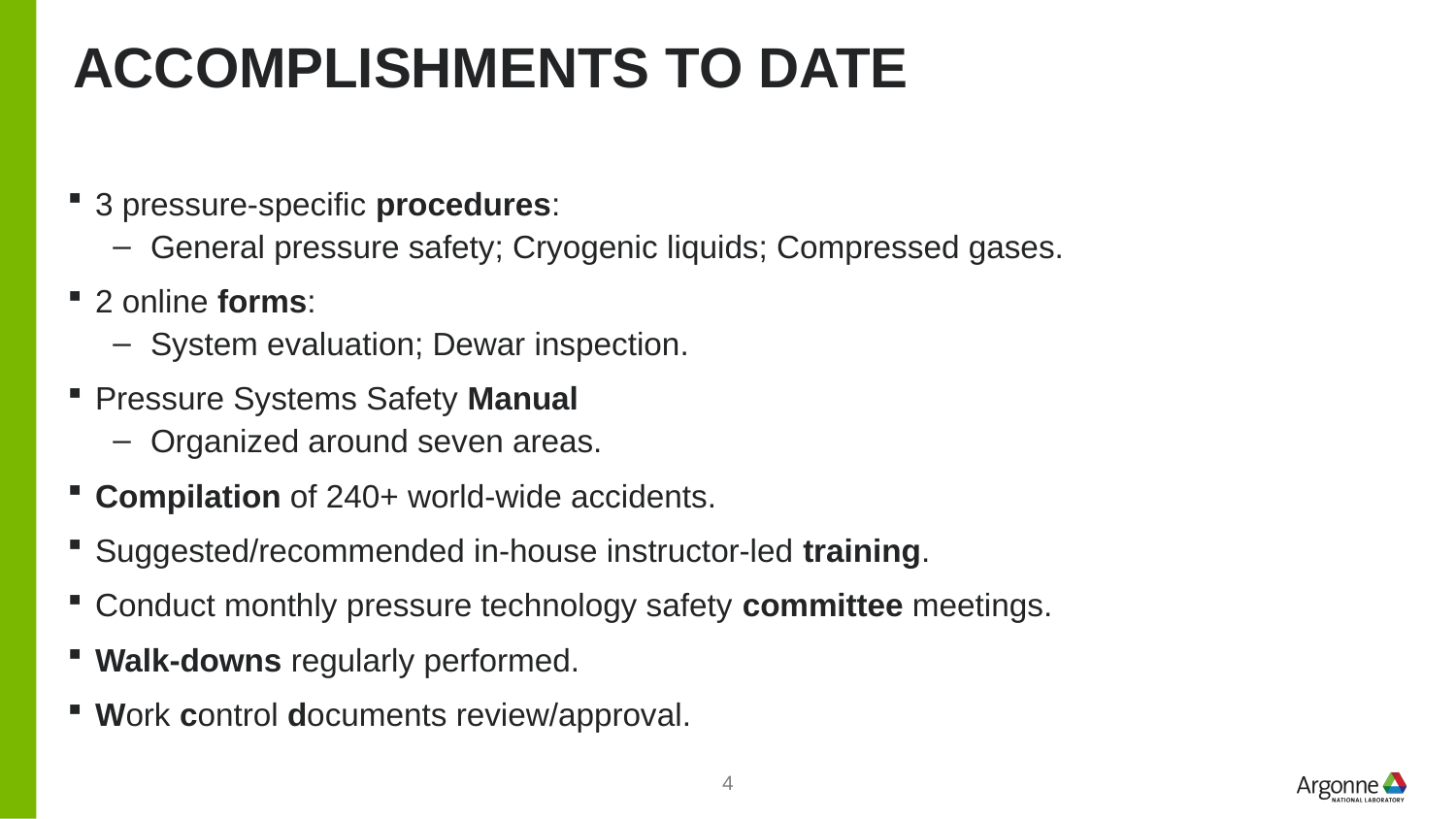

# Accomplishments to date

3 pressure-specific procedures:
General pressure safety; Cryogenic liquids; Compressed gases.
2 online forms:
System evaluation; Dewar inspection.
Pressure Systems Safety Manual
Organized around seven areas.
Compilation of 240+ world-wide accidents.
Suggested/recommended in-house instructor-led training.
Conduct monthly pressure technology safety committee meetings.
Walk-downs regularly performed.
Work control documents review/approval.

4